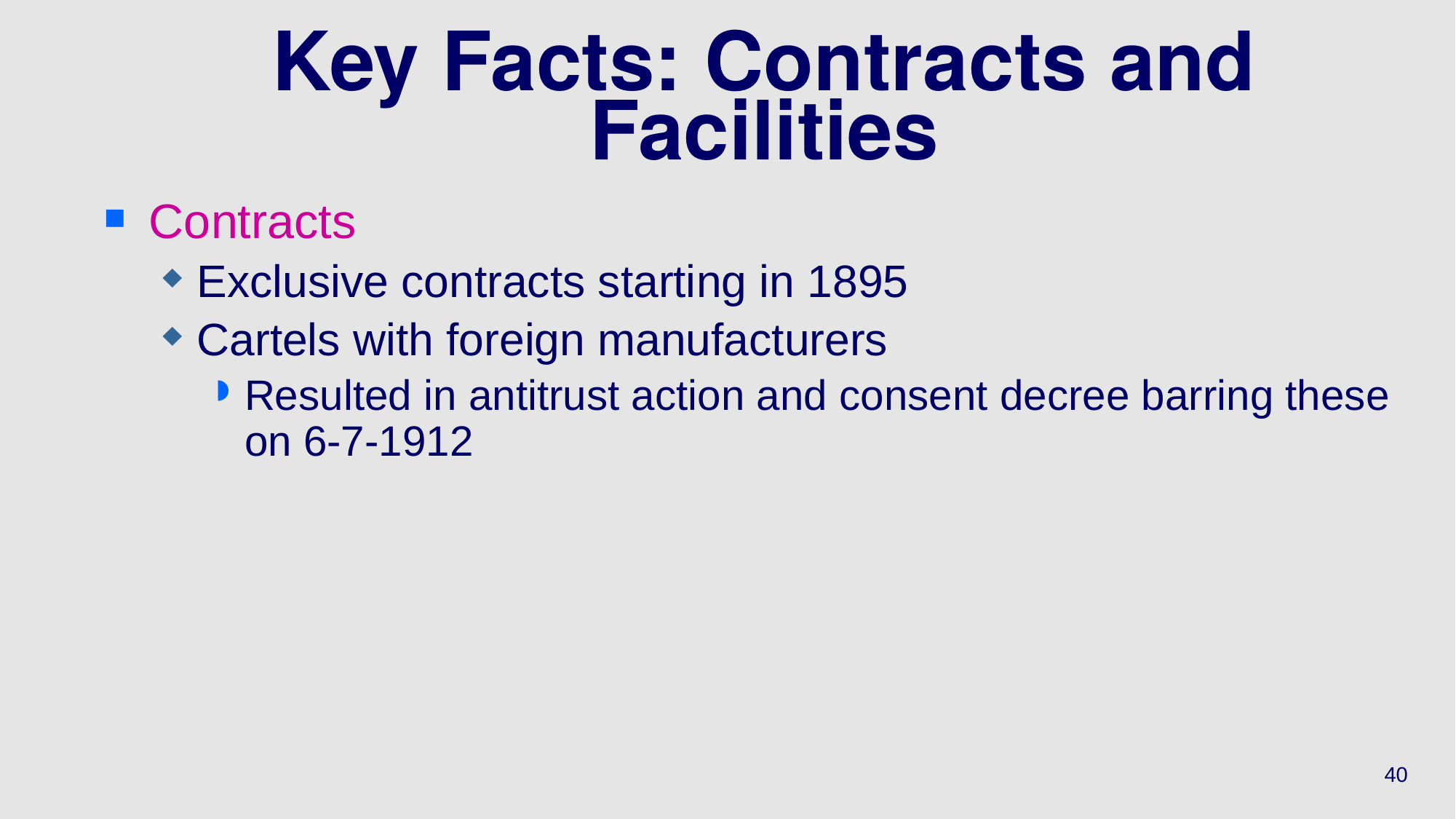

# Key Facts: Contracts and Facilities
Contracts
Exclusive contracts starting in 1895
Cartels with foreign manufacturers
Resulted in antitrust action and consent decree barring these on 6-7-1912
40